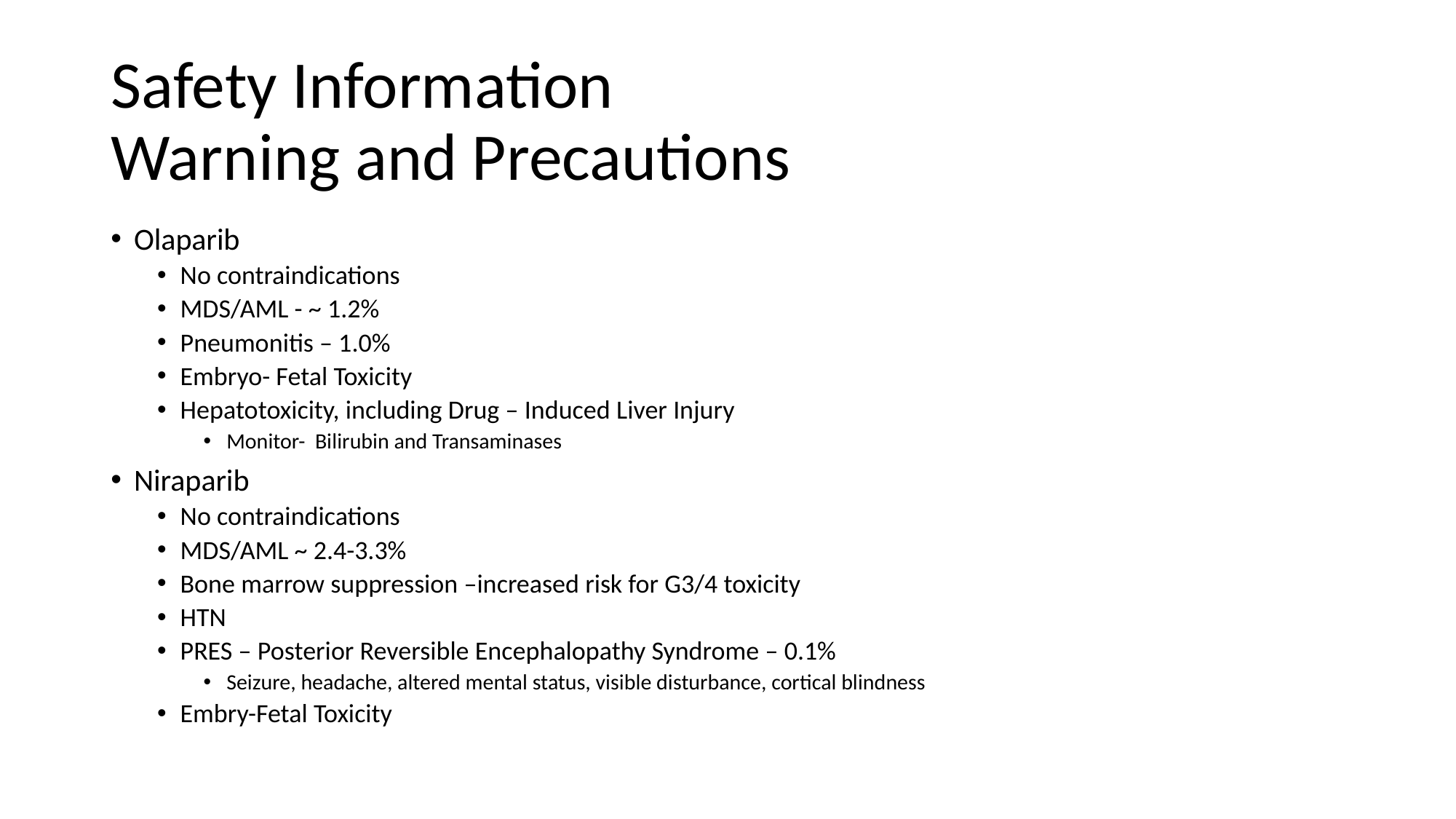

# Safety Information Warning and Precautions
Olaparib
No contraindications
MDS/AML - ~ 1.2%
Pneumonitis – 1.0%
Embryo- Fetal Toxicity
Hepatotoxicity, including Drug – Induced Liver Injury
Monitor-  Bilirubin and Transaminases
Niraparib
No contraindications
MDS/AML ~ 2.4-3.3%
Bone marrow suppression –increased risk for G3/4 toxicity
HTN
PRES – Posterior Reversible Encephalopathy Syndrome – 0.1%
Seizure, headache, altered mental status, visible disturbance, cortical blindness
Embry-Fetal Toxicity